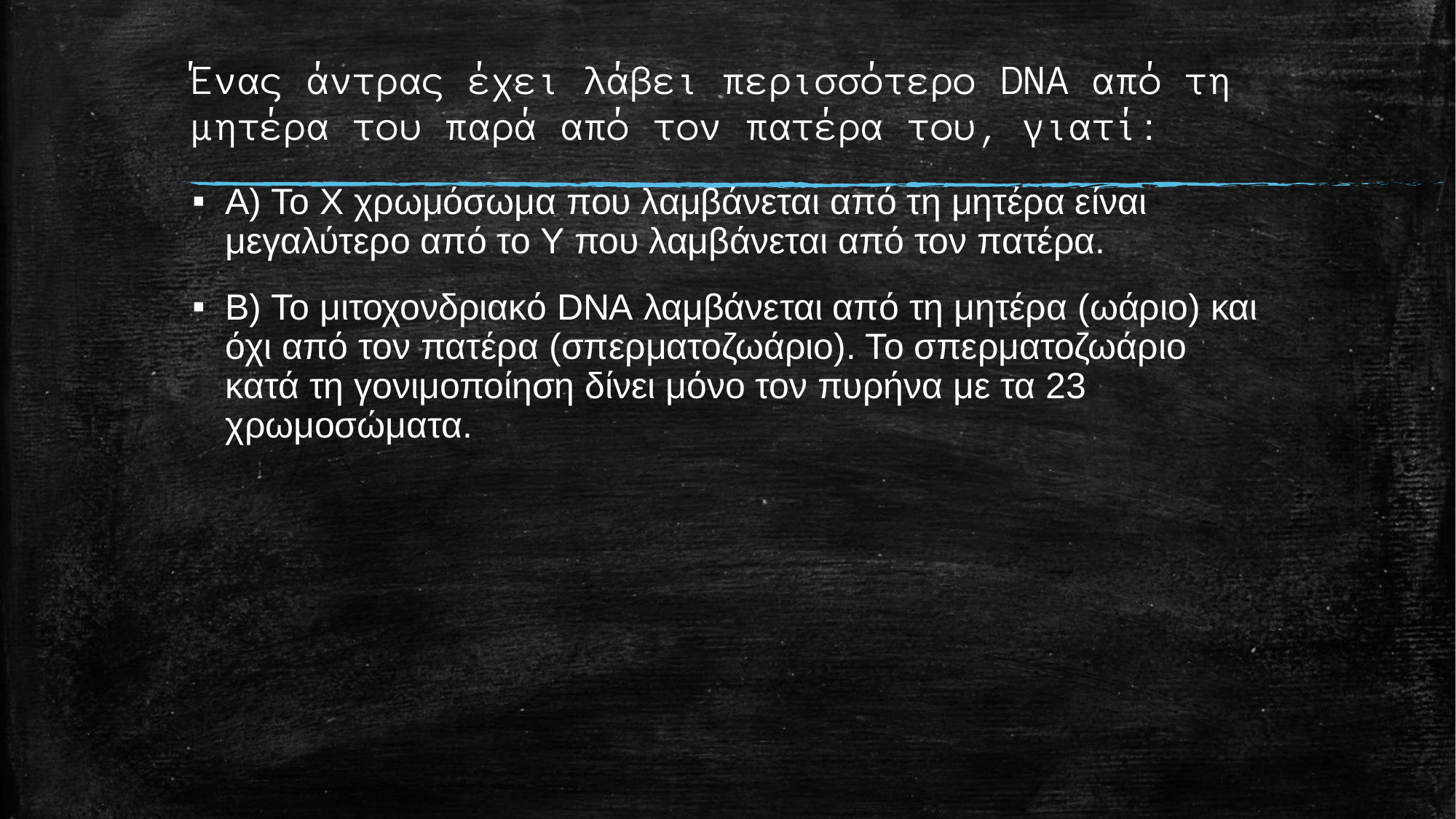

# Ένας άντρας έχει λάβει περισσότερο DNA από τη μητέρα του παρά από τον πατέρα του, γιατί:
Α) Το Χ χρωμόσωμα που λαμβάνεται από τη μητέρα είναι μεγαλύτερο από το Υ που λαμβάνεται από τον πατέρα.
Β) Το μιτοχονδριακό DNA λαμβάνεται από τη μητέρα (ωάριο) και όχι από τον πατέρα (σπερματοζωάριο). Το σπερματοζωάριο κατά τη γονιμοποίηση δίνει μόνο τον πυρήνα με τα 23 χρωμοσώματα.